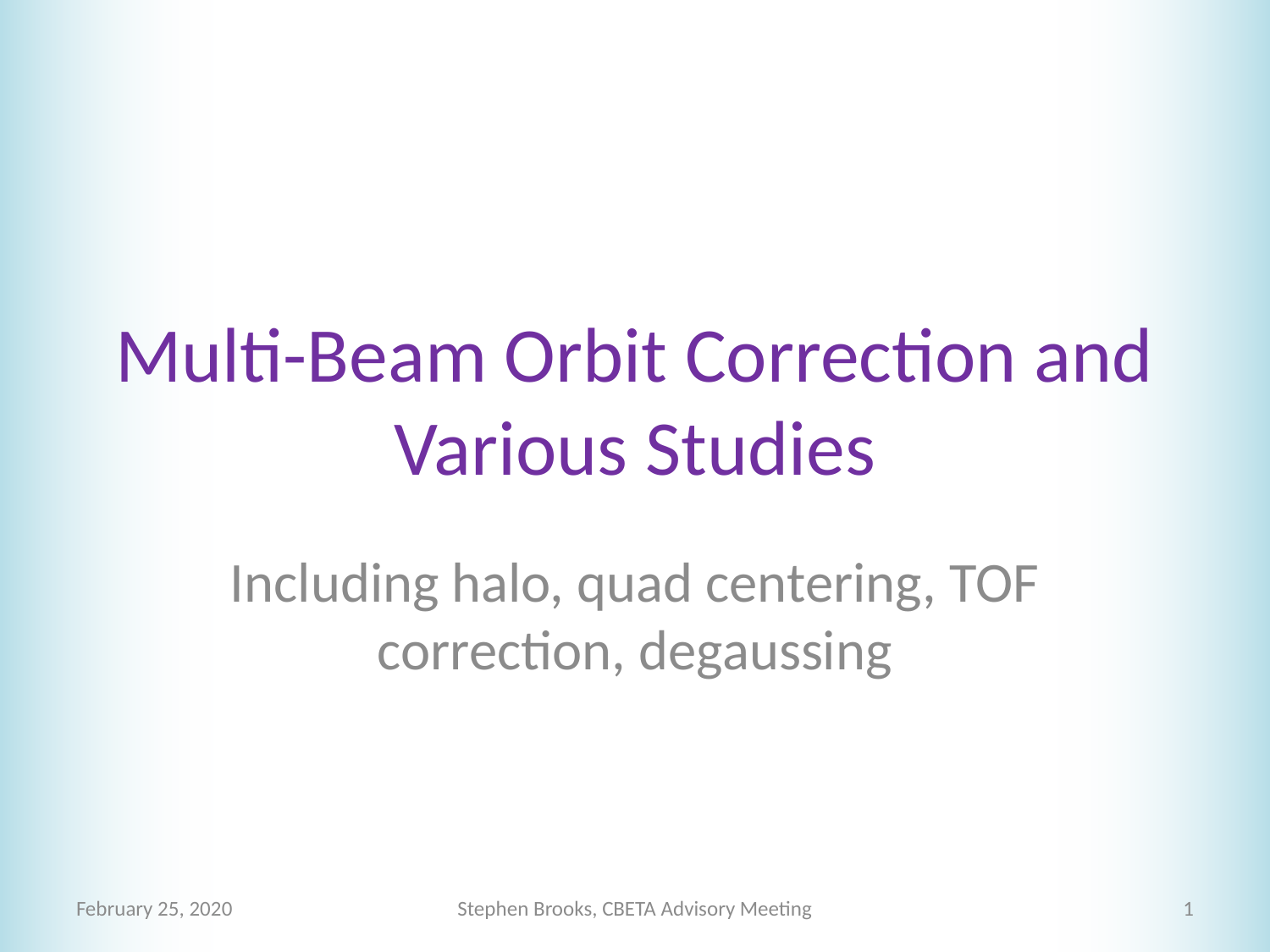

# Multi-Beam Orbit Correction and Various Studies
Including halo, quad centering, TOF correction, degaussing
February 25, 2020
Stephen Brooks, CBETA Advisory Meeting
1